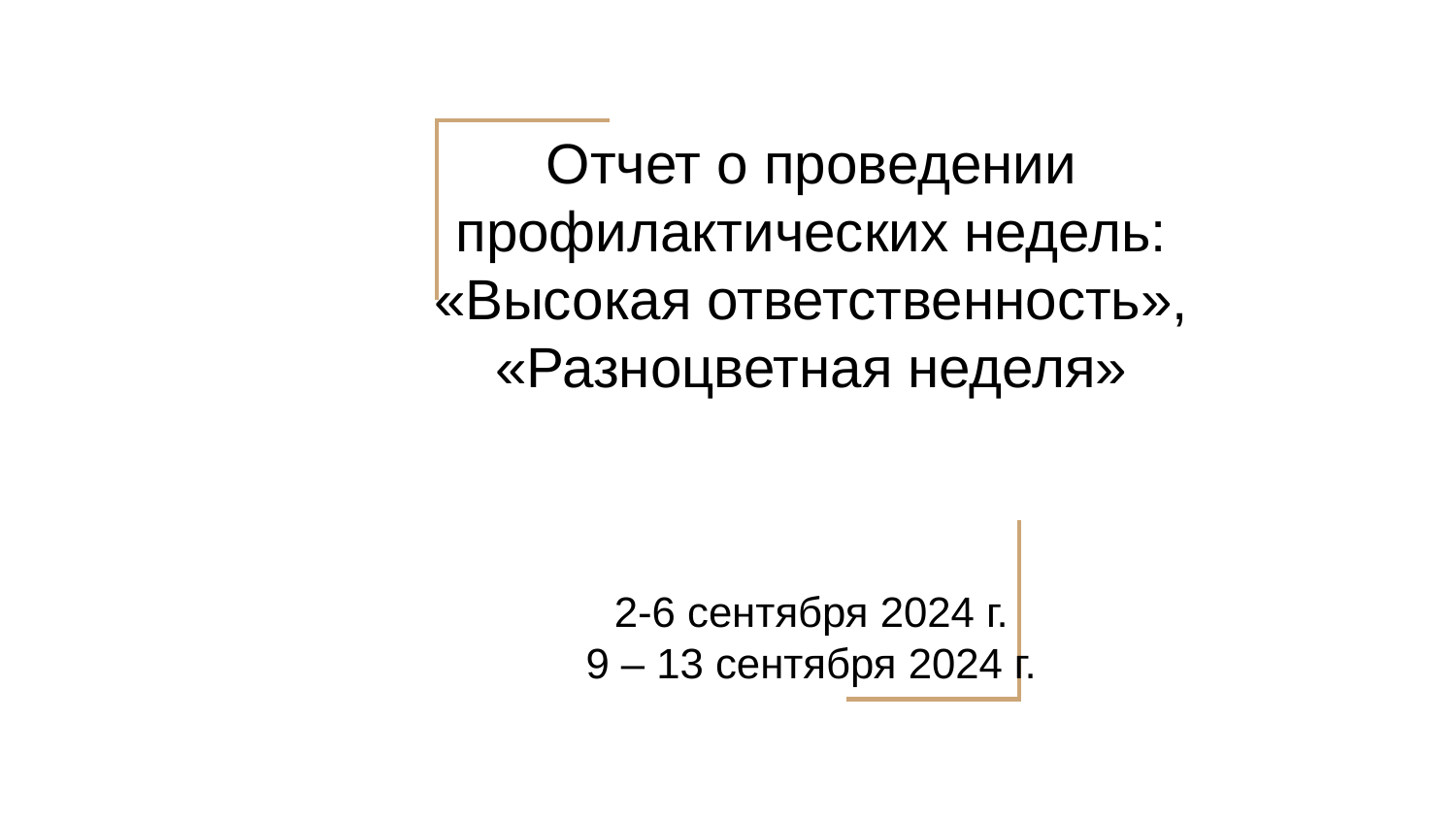

# Отчет о проведении профилактических недель: «Высокая ответственность», «Разноцветная неделя»
2-6 сентября 2024 г.
9 – 13 сентября 2024 г.